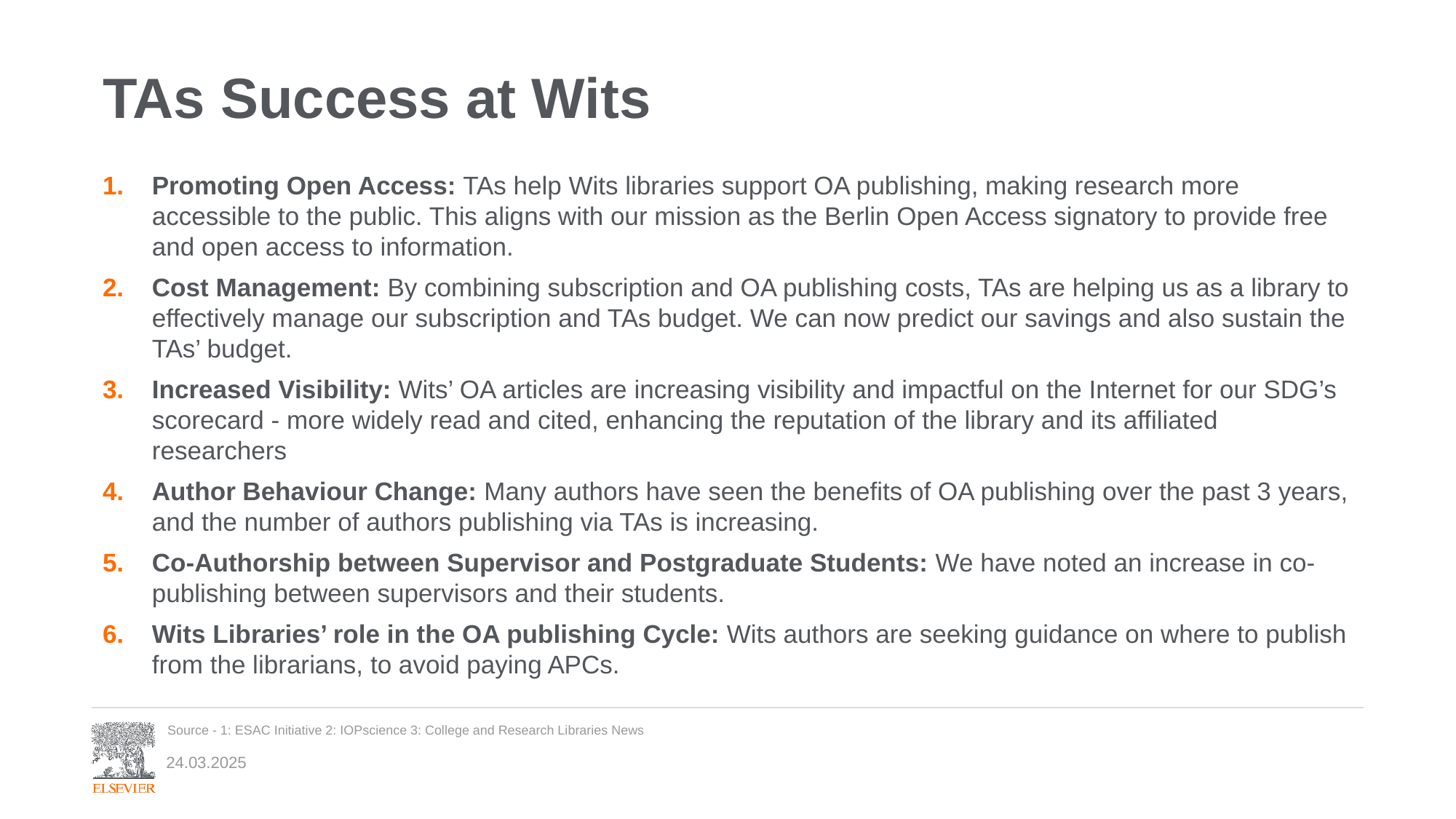

# TAs Success at Wits
Promoting Open Access: TAs help Wits libraries support OA publishing, making research more accessible to the public. This aligns with our mission as the Berlin Open Access signatory to provide free and open access to information.
Cost Management: By combining subscription and OA publishing costs, TAs are helping us as a library to effectively manage our subscription and TAs budget. We can now predict our savings and also sustain the TAs’ budget.
Increased Visibility: Wits’ OA articles are increasing visibility and impactful on the Internet for our SDG’s scorecard - more widely read and cited, enhancing the reputation of the library and its affiliated researchers
Author Behaviour Change: Many authors have seen the benefits of OA publishing over the past 3 years, and the number of authors publishing via TAs is increasing.
Co-Authorship between Supervisor and Postgraduate Students: We have noted an increase in co-publishing between supervisors and their students.
Wits Libraries’ role in the OA publishing Cycle: Wits authors are seeking guidance on where to publish from the librarians, to avoid paying APCs.

Source - 1: ESAC Initiative 2: IOPscience 3: College and Research Libraries News
24.03.2025